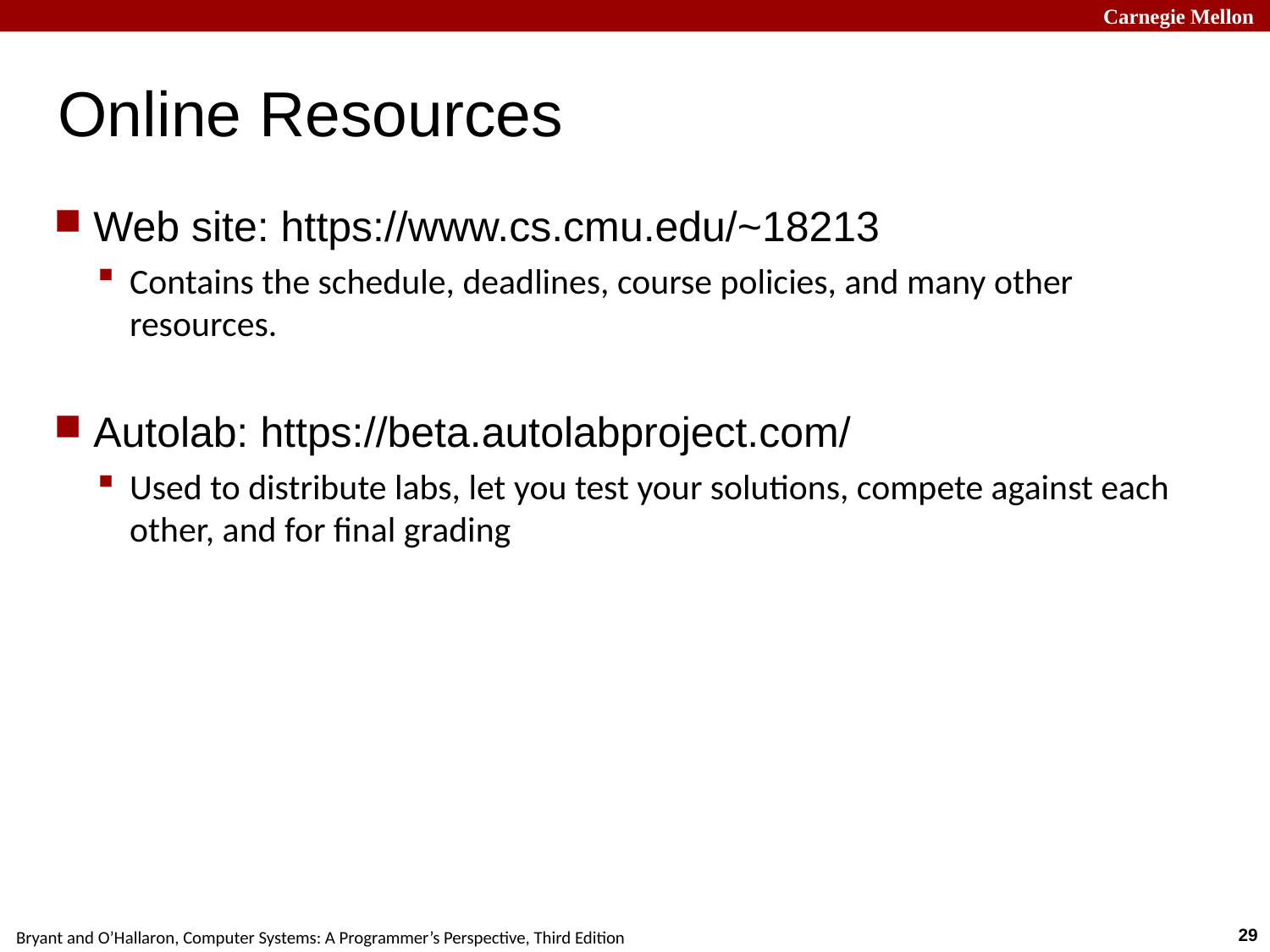

# Online Resources
Web site: https://www.cs.cmu.edu/~18213
Contains the schedule, deadlines, course policies, and many other resources.

Autolab: https://beta.autolabproject.com/
Used to distribute labs, let you test your solutions, compete against each other, and for final grading